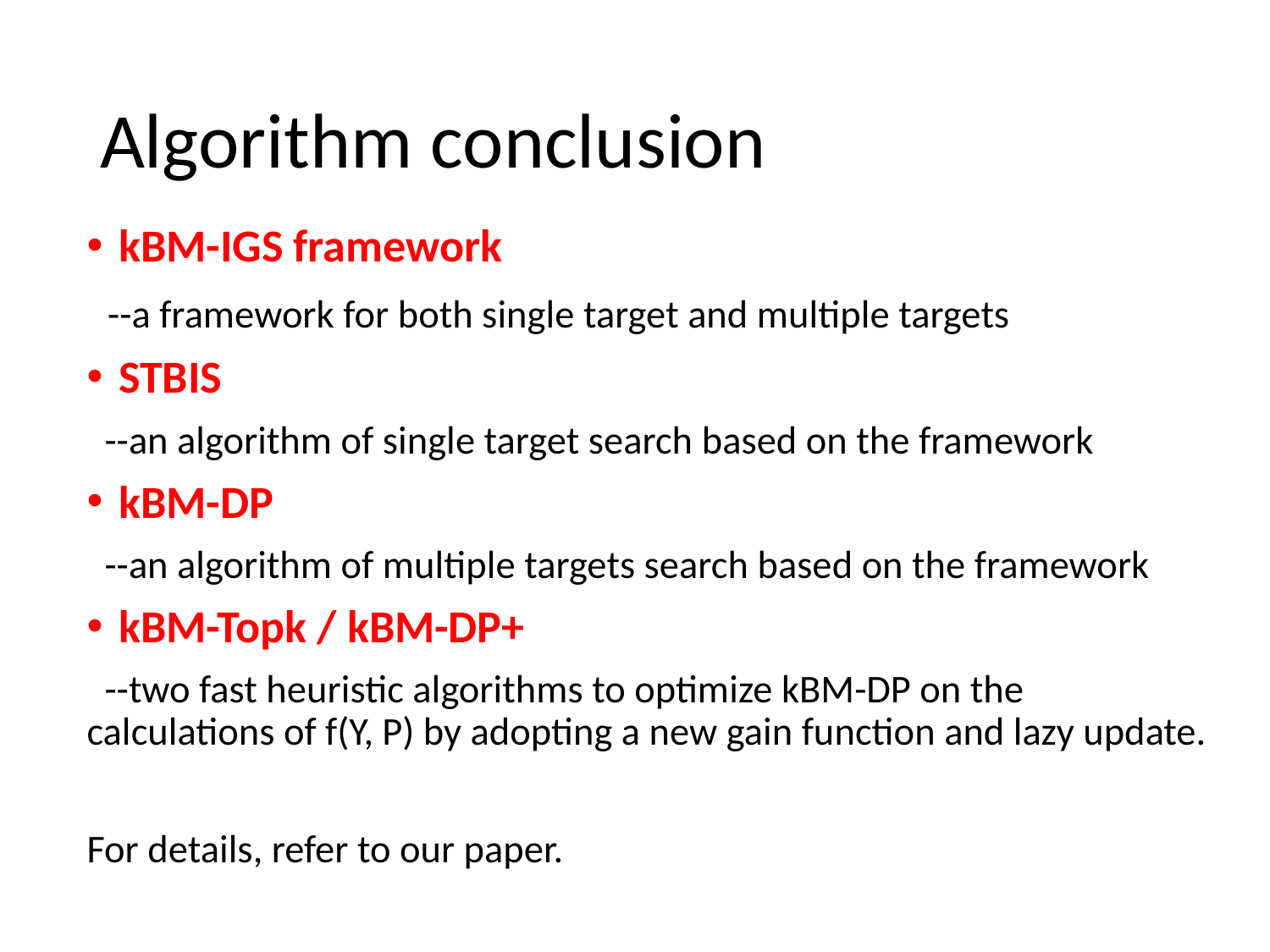

# Algorithm conclusion
kBM-IGS framework
  --a framework for both single target and multiple targets
STBIS
  --an algorithm of single target search based on the framework
kBM-DP
  --an algorithm of multiple targets search based on the framework
kBM-Topk / kBM-DP+
  --two fast heuristic algorithms to optimize kBM-DP on the calculations of f(Y, P) by adopting a new gain function and lazy update.

For details, refer to our paper.